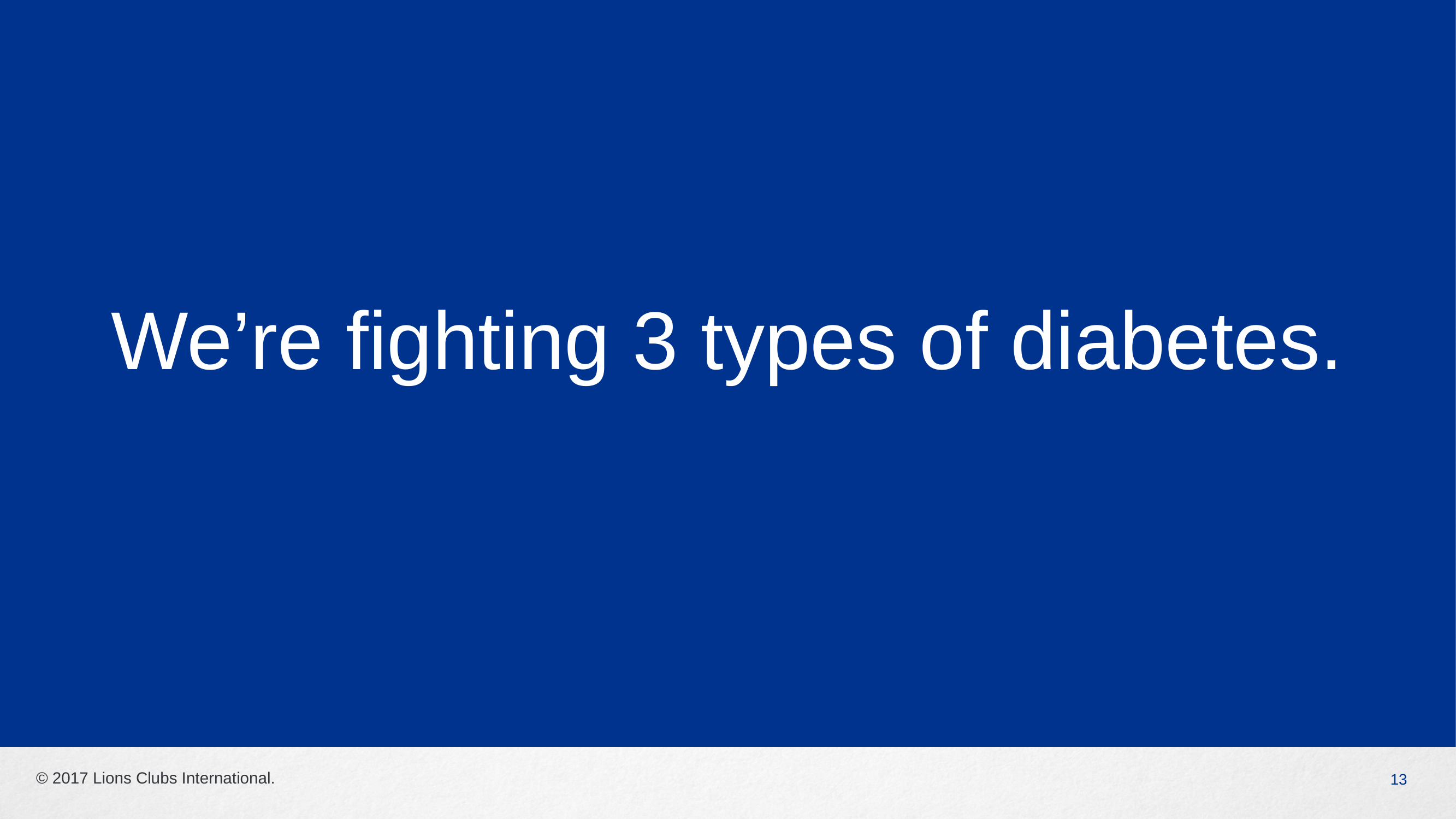

# We’re fighting 3 types of diabetes.